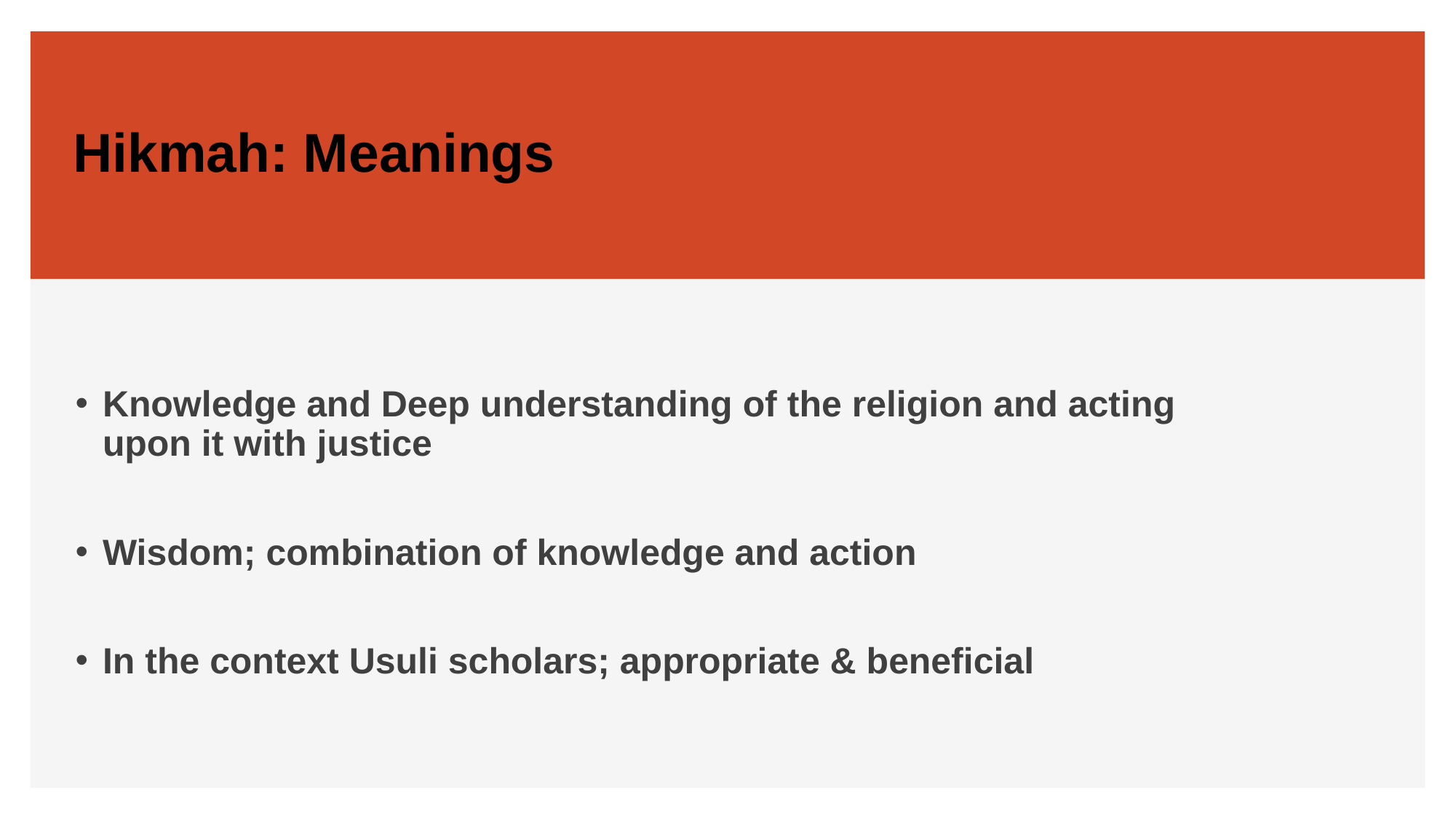

# Hikmah: Meanings
Knowledge and Deep understanding of the religion and acting upon it with justice

Wisdom; combination of knowledge and action

In the context Usuli scholars; appropriate & beneficial